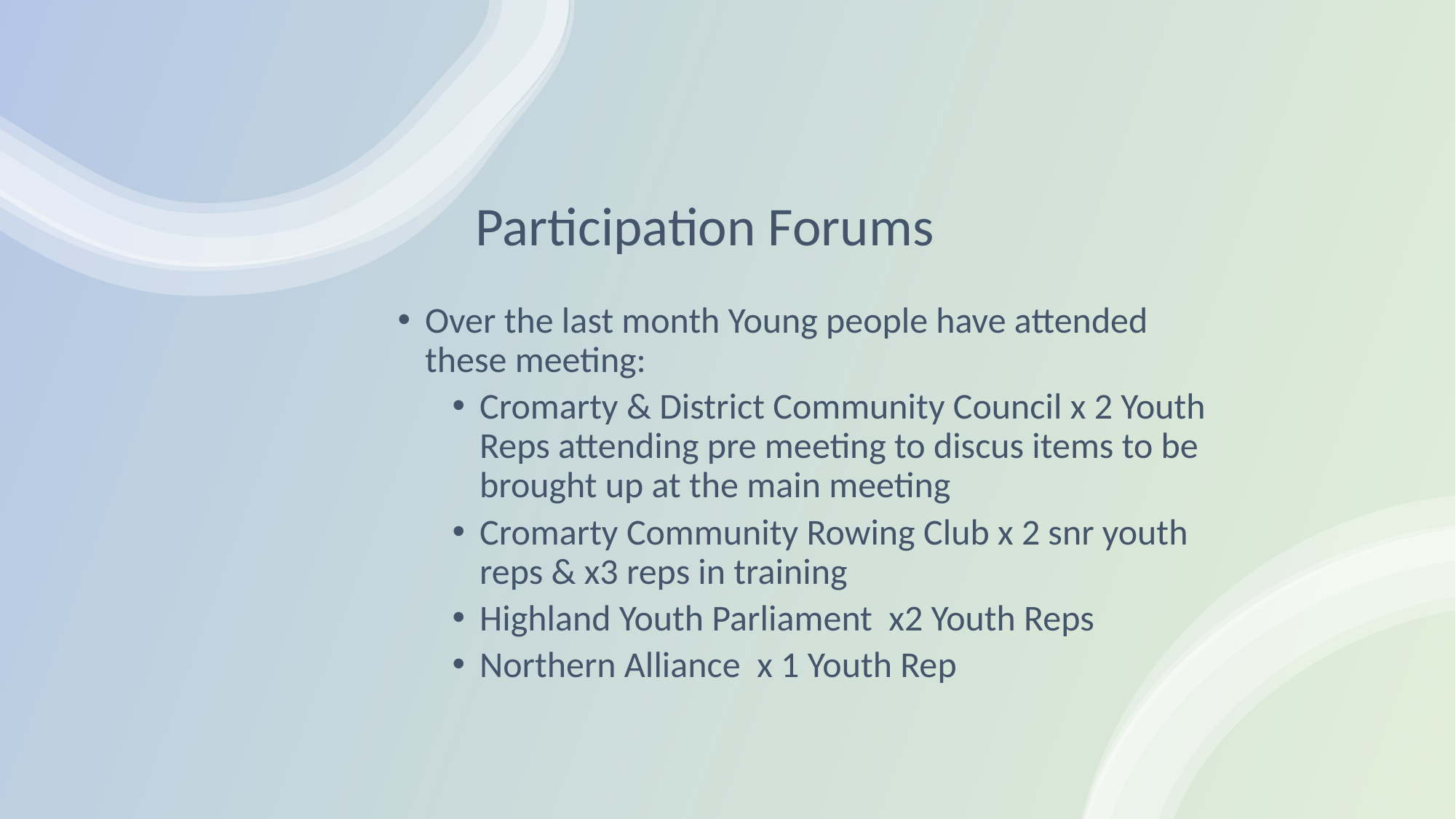

# Participation Forums
Over the last month Young people have attended these meeting:
Cromarty & District Community Council x 2 Youth Reps attending pre meeting to discus items to be brought up at the main meeting
Cromarty Community Rowing Club x 2 snr youth reps & x3 reps in training
Highland Youth Parliament  x2 Youth Reps
Northern Alliance  x 1 Youth Rep